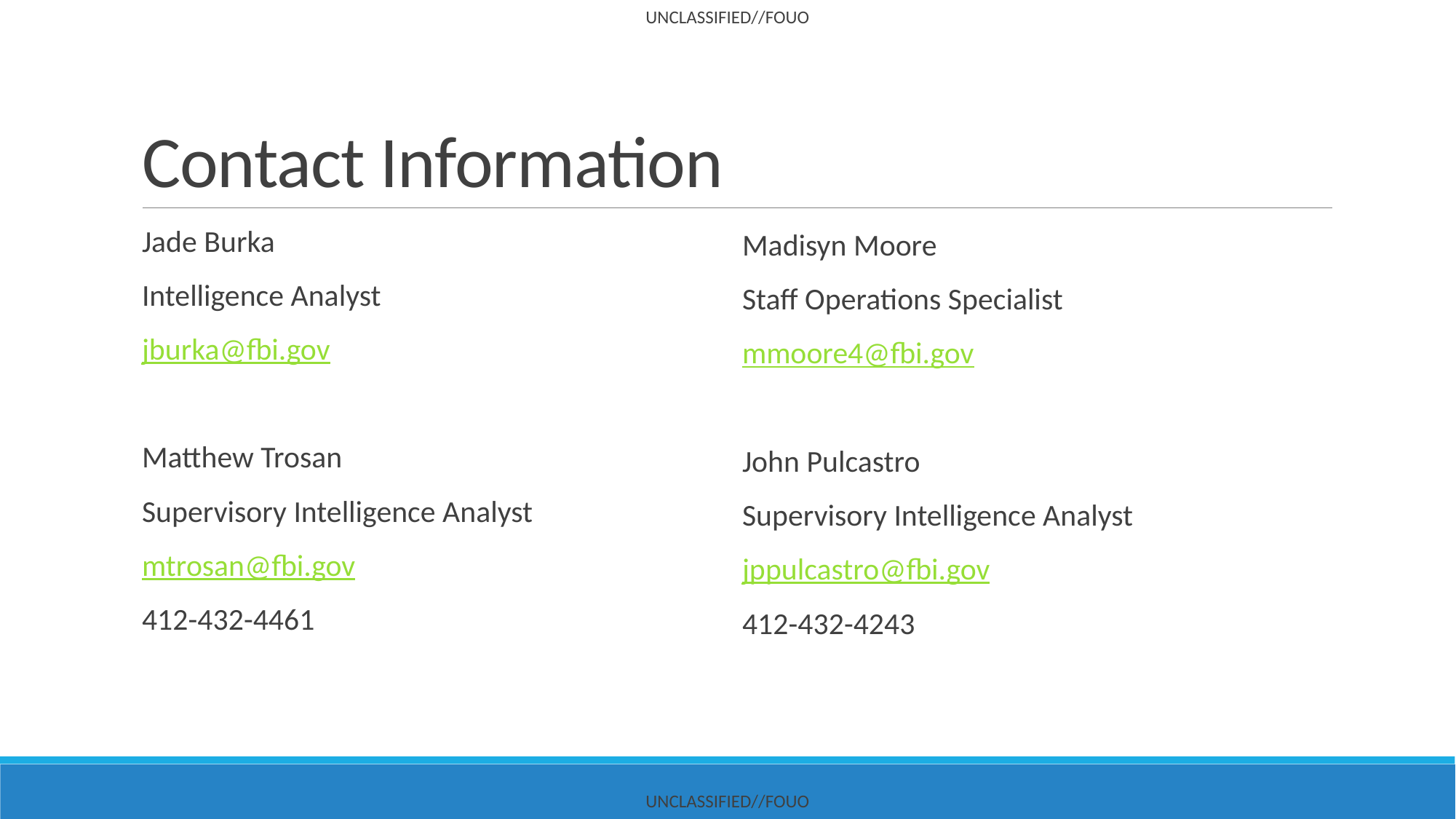

# Contact Information
Jade Burka
Intelligence Analyst
jburka@fbi.gov

Matthew Trosan
Supervisory Intelligence Analyst
mtrosan@fbi.gov
412-432-4461
Madisyn Moore
Staff Operations Specialist
mmoore4@fbi.gov

John Pulcastro
Supervisory Intelligence Analyst
jppulcastro@fbi.gov
412-432-4243